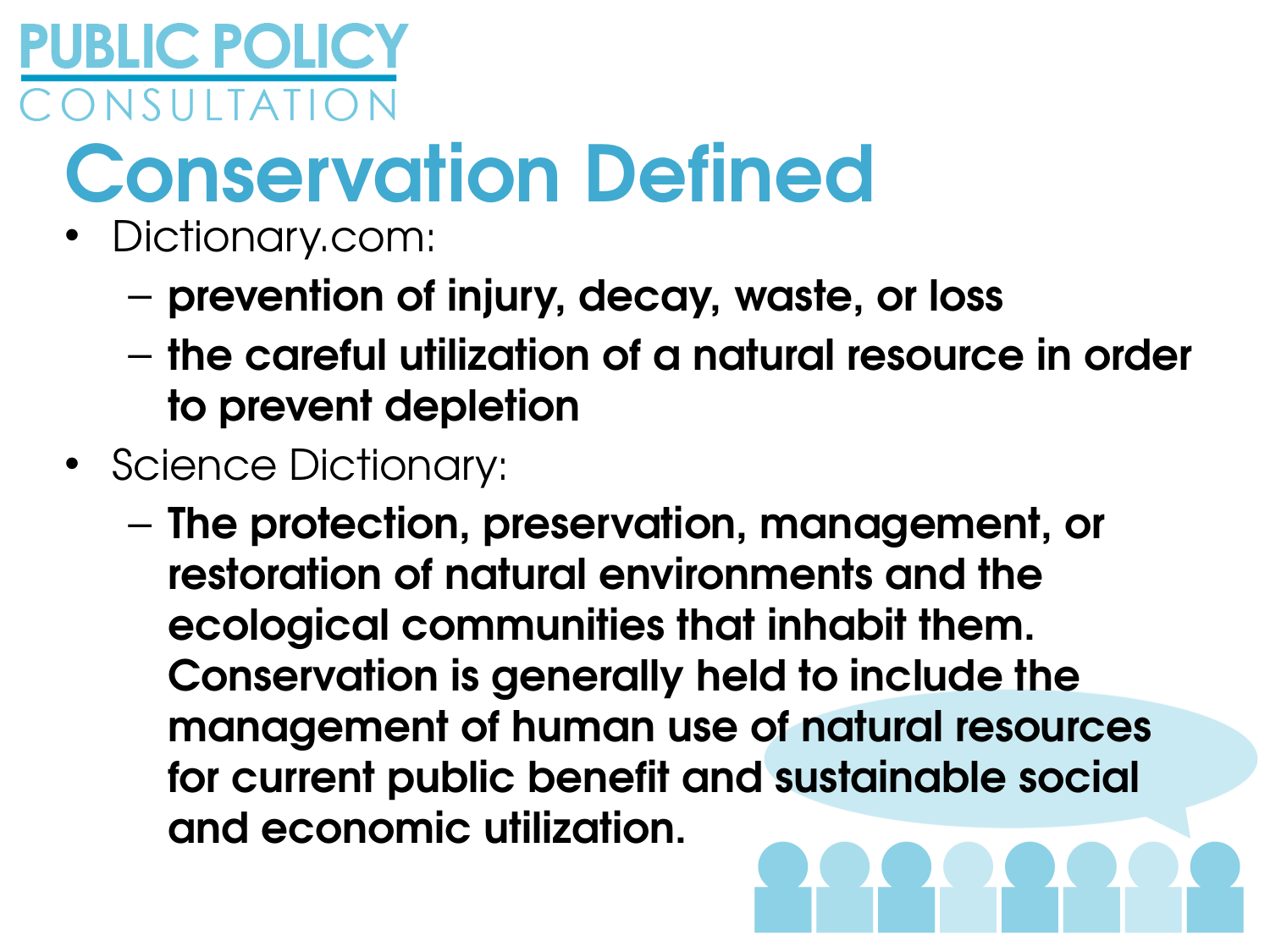

# Conservation Defined
Dictionary.com:
prevention of injury, decay, waste, or loss
the careful utilization of a natural resource in order to prevent depletion
Science Dictionary:
The protection, preservation, management, or restoration of natural environments and the ecological communities that inhabit them. Conservation is generally held to include the management of human use of natural resources for current public benefit and sustainable social and economic utilization.